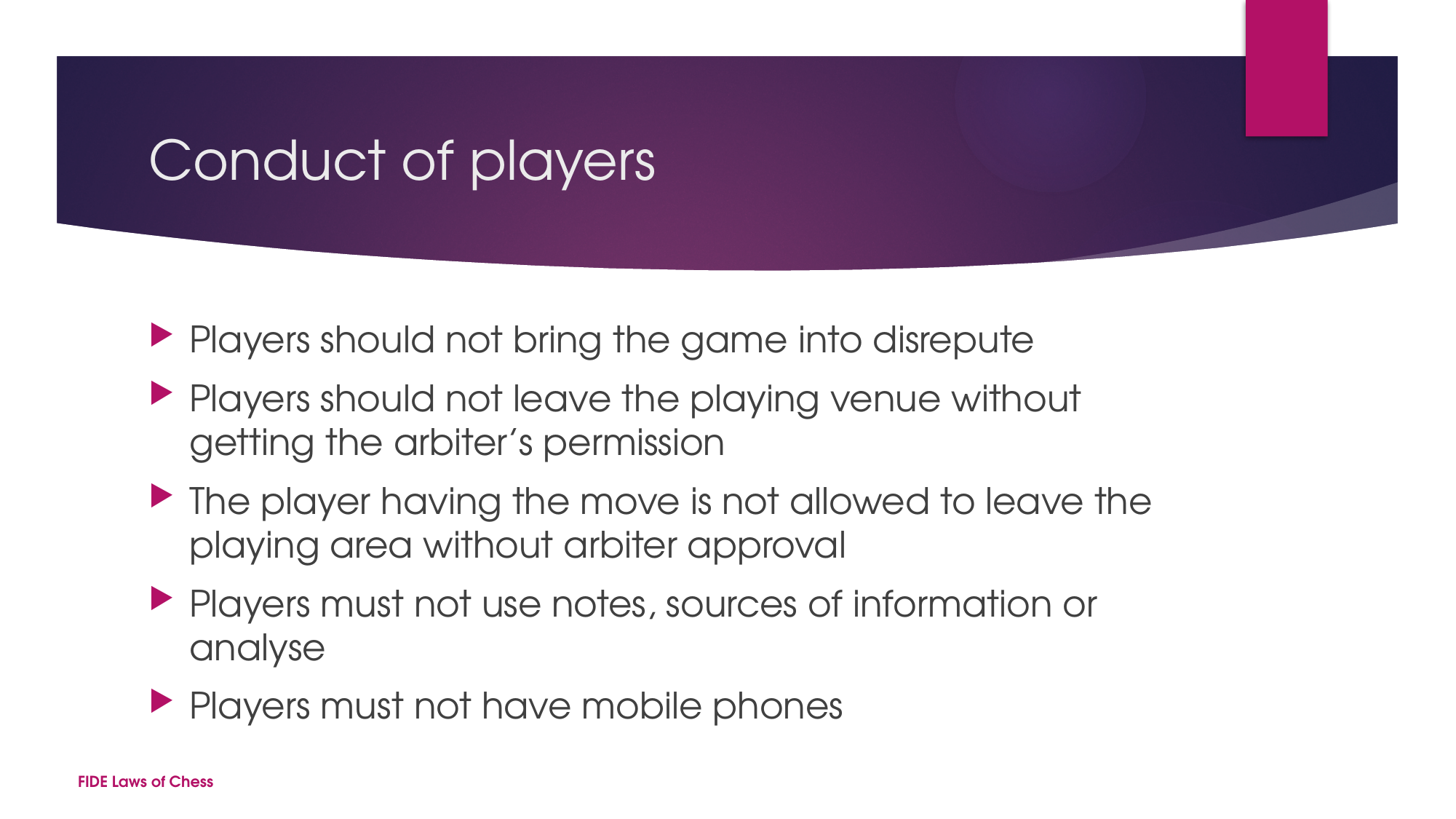

# Conduct of players
Players should not bring the game into disrepute
Players should not leave the playing venue without getting the arbiter’s permission
The player having the move is not allowed to leave the playing area without arbiter approval
Players must not use notes, sources of information or analyse
Players must not have mobile phones
FIDE Laws of Chess